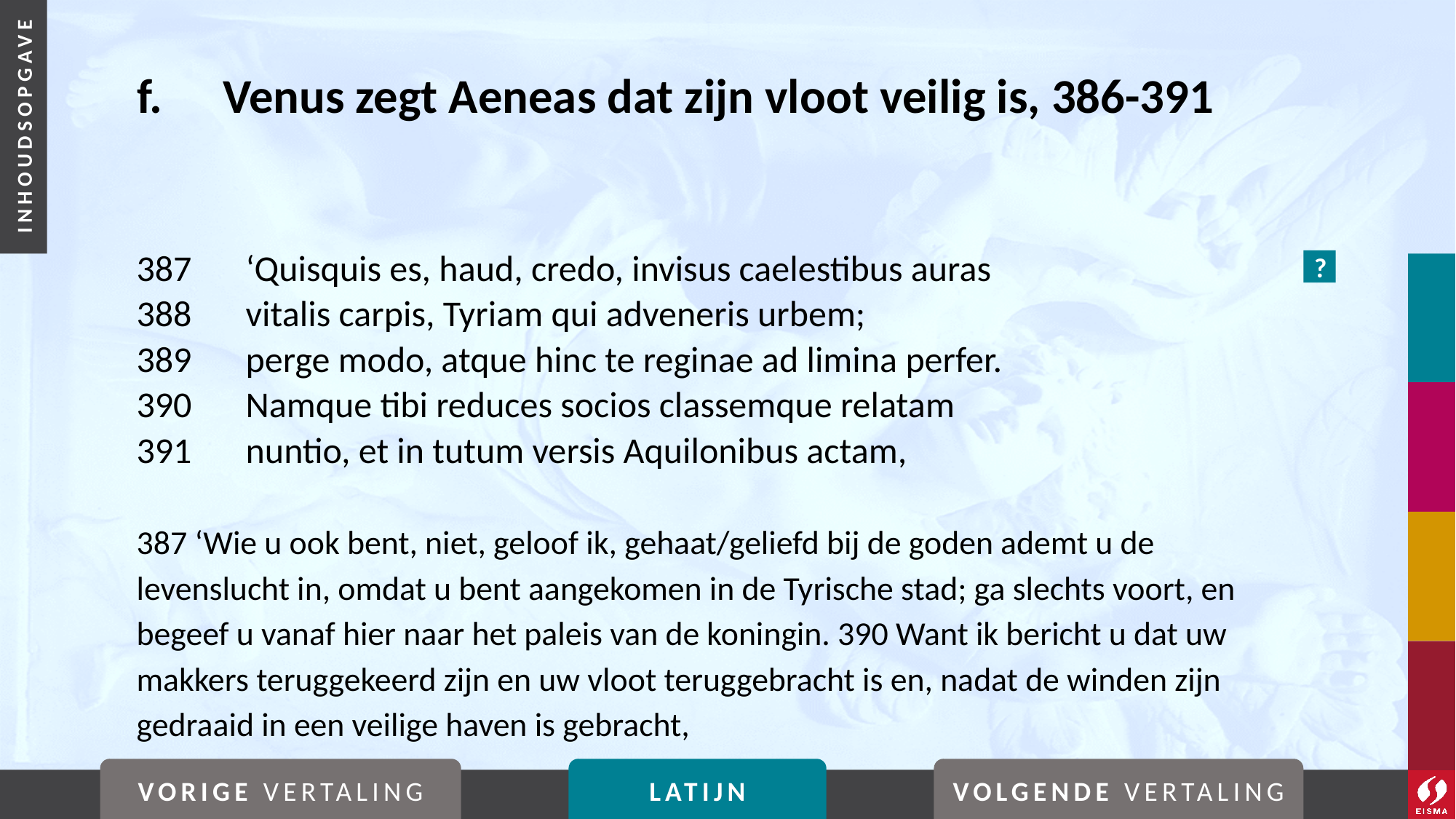

# f. 	Venus zegt Aeneas dat zijn vloot veilig is, 386-391

387	‘Quisquis es, haud, credo, invisus caelestibus auras
388	vitalis carpis, Tyriam qui adveneris urbem;
389	perge modo, atque hinc te reginae ad limina perfer.
390	Namque tibi reduces socios classemque relatam
391	nuntio, et in tutum versis Aquilonibus actam,

387 ‘Wie u ook bent, niet, geloof ik, gehaat/geliefd bij de goden ademt u de levenslucht in, omdat u bent aangekomen in de Tyrische stad; ga slechts voort, en begeef u vanaf hier naar het paleis van de koningin. 390 Want ik bericht u dat uw makkers teruggekeerd zijn en uw vloot teruggebracht is en, nadat de winden zijn gedraaid in een veilige haven is gebracht,
?
VORIGE VERTALING
LATIJN
VOLGENDE VERTALING